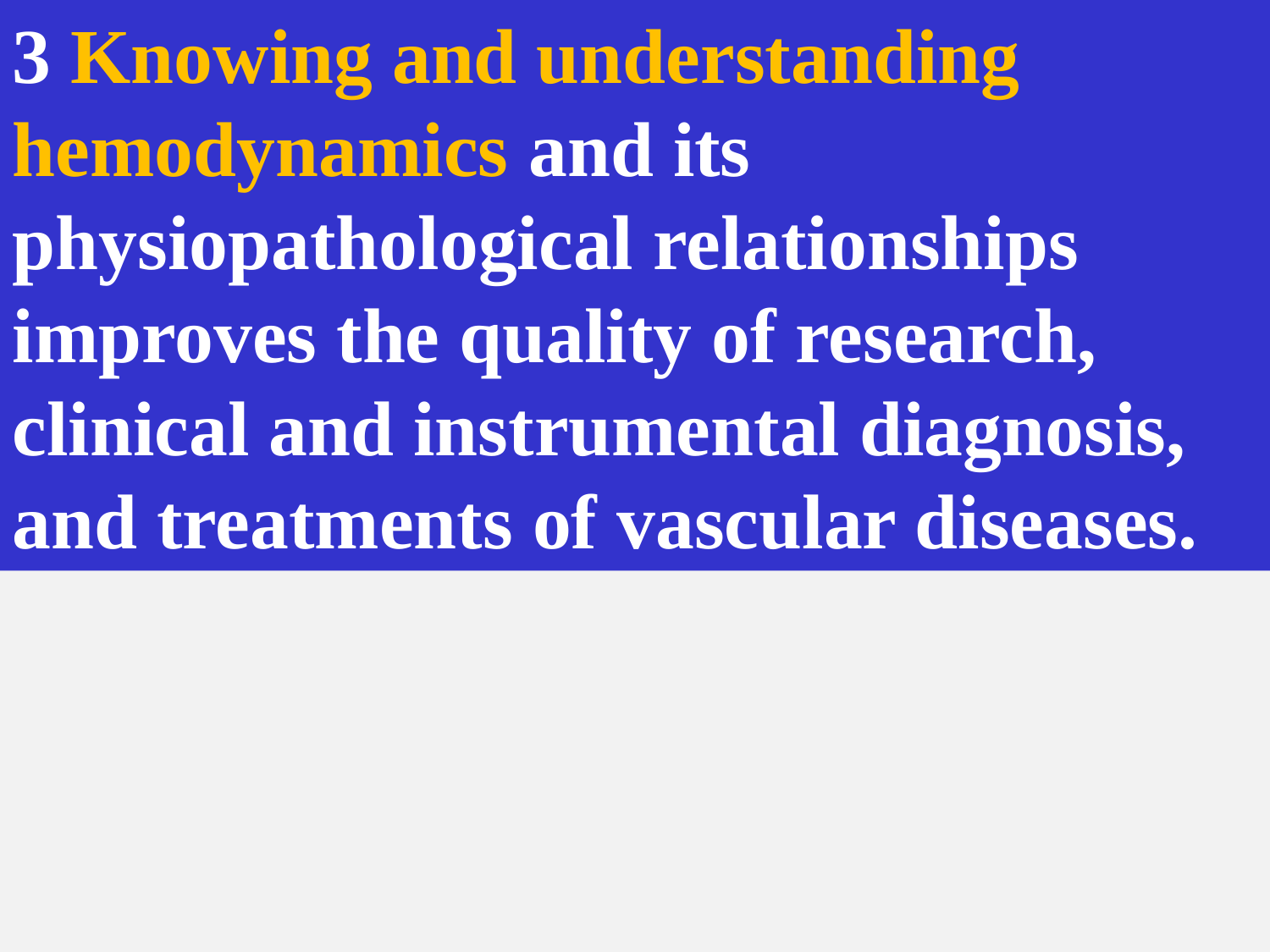

3 Knowing and understanding hemodynamics and its physiopathological relationships improves the quality of research, clinical and instrumental diagnosis, and treatments of vascular diseases.